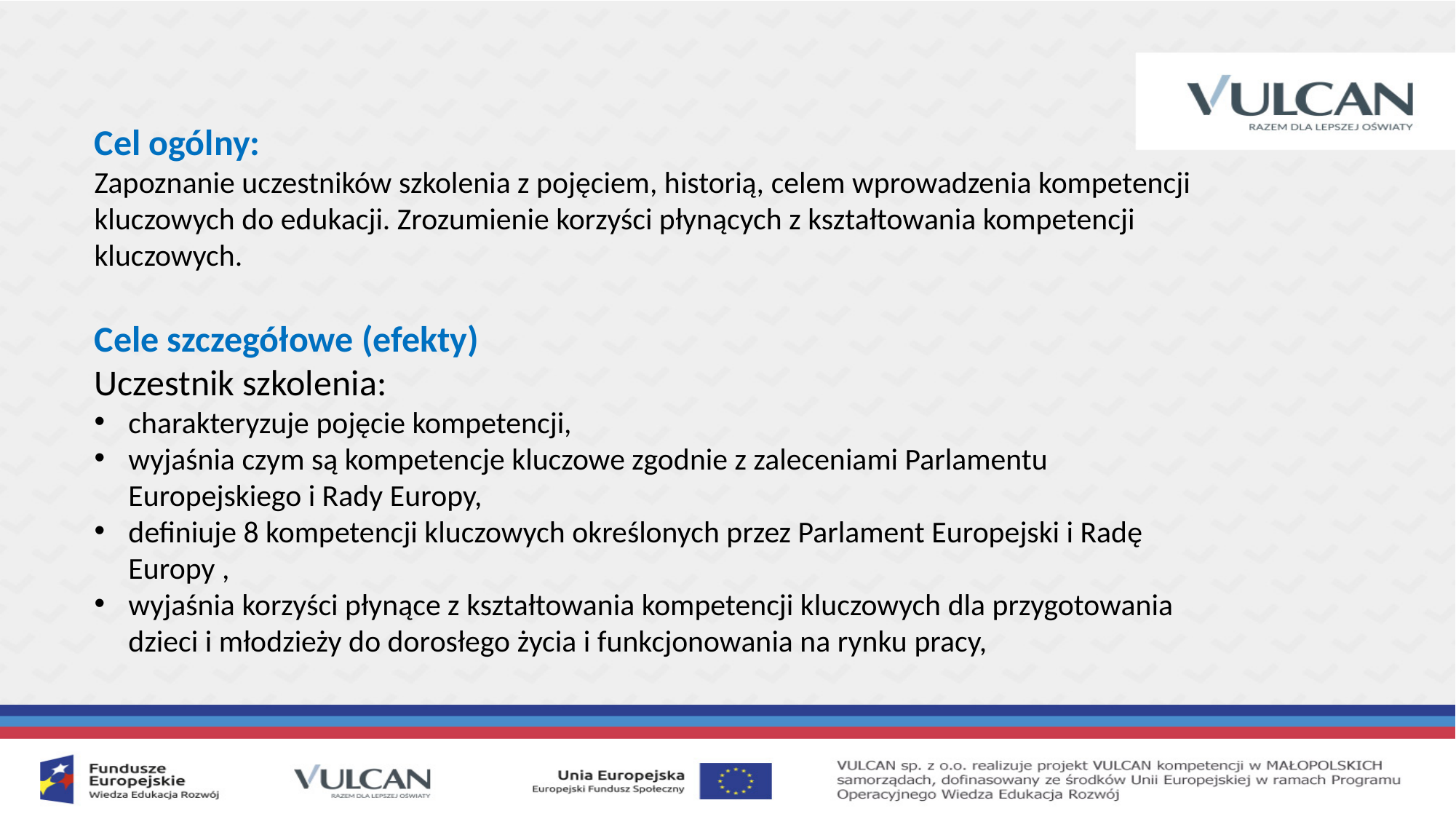

Cel ogólny:
Zapoznanie uczestników szkolenia z pojęciem, historią, celem wprowadzenia kompetencji kluczowych do edukacji. Zrozumienie korzyści płynących z kształtowania kompetencji kluczowych.

Cele szczegółowe (efekty)
Uczestnik szkolenia:
charakteryzuje pojęcie kompetencji,
wyjaśnia czym są kompetencje kluczowe zgodnie z zaleceniami Parlamentu Europejskiego i Rady Europy,
definiuje 8 kompetencji kluczowych określonych przez Parlament Europejski i Radę Europy ,
wyjaśnia korzyści płynące z kształtowania kompetencji kluczowych dla przygotowania dzieci i młodzieży do dorosłego życia i funkcjonowania na rynku pracy,